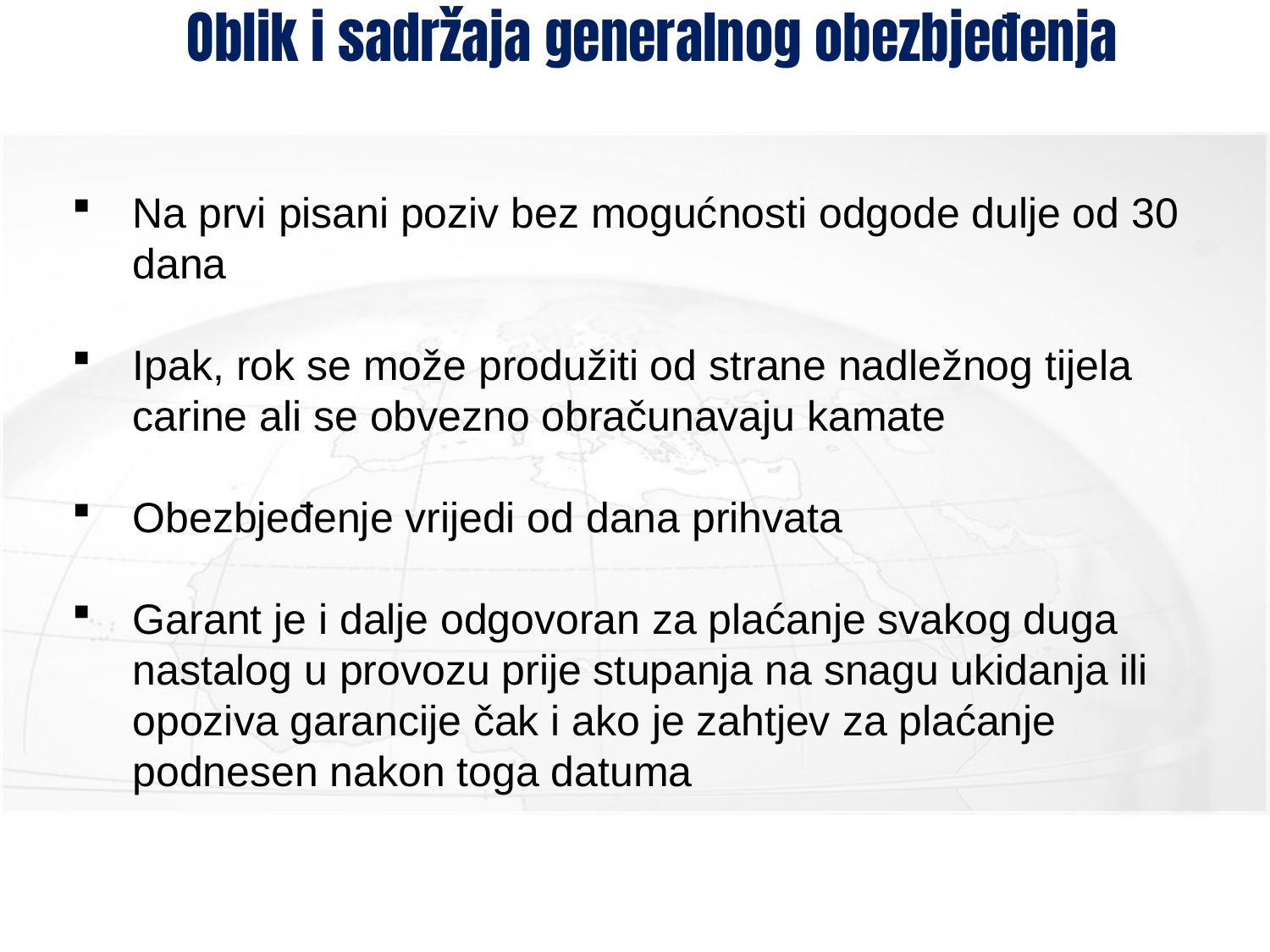

# Oblik i sadržaja generalnog obezbjeđenja
Na prvi pisani poziv bez mogućnosti odgode dulje od 30 dana

Ipak, rok se može produžiti od strane nadležnog tijela carine ali se obvezno obračunavaju kamate

Obezbjeđenje vrijedi od dana prihvata

Garant je i dalje odgovoran za plaćanje svakog duga nastalog u provozu prije stupanja na snagu ukidanja ili opoziva garancije čak i ako je zahtjev za plaćanje podnesen nakon toga datuma